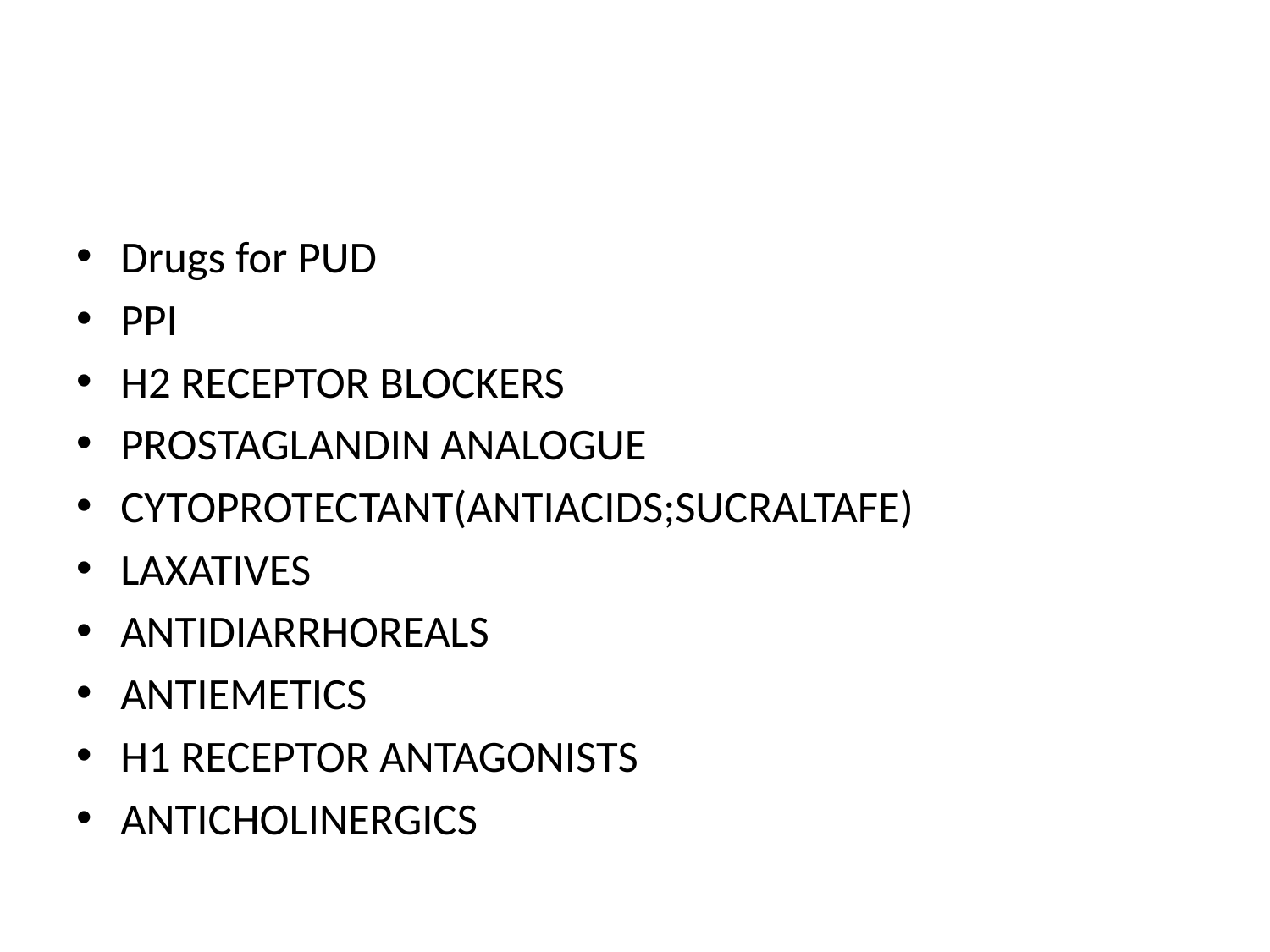

#
Drugs for PUD
PPI
H2 RECEPTOR BLOCKERS
PROSTAGLANDIN ANALOGUE
CYTOPROTECTANT(ANTIACIDS;SUCRALTAFE)
LAXATIVES
ANTIDIARRHOREALS
ANTIEMETICS
H1 RECEPTOR ANTAGONISTS
ANTICHOLINERGICS